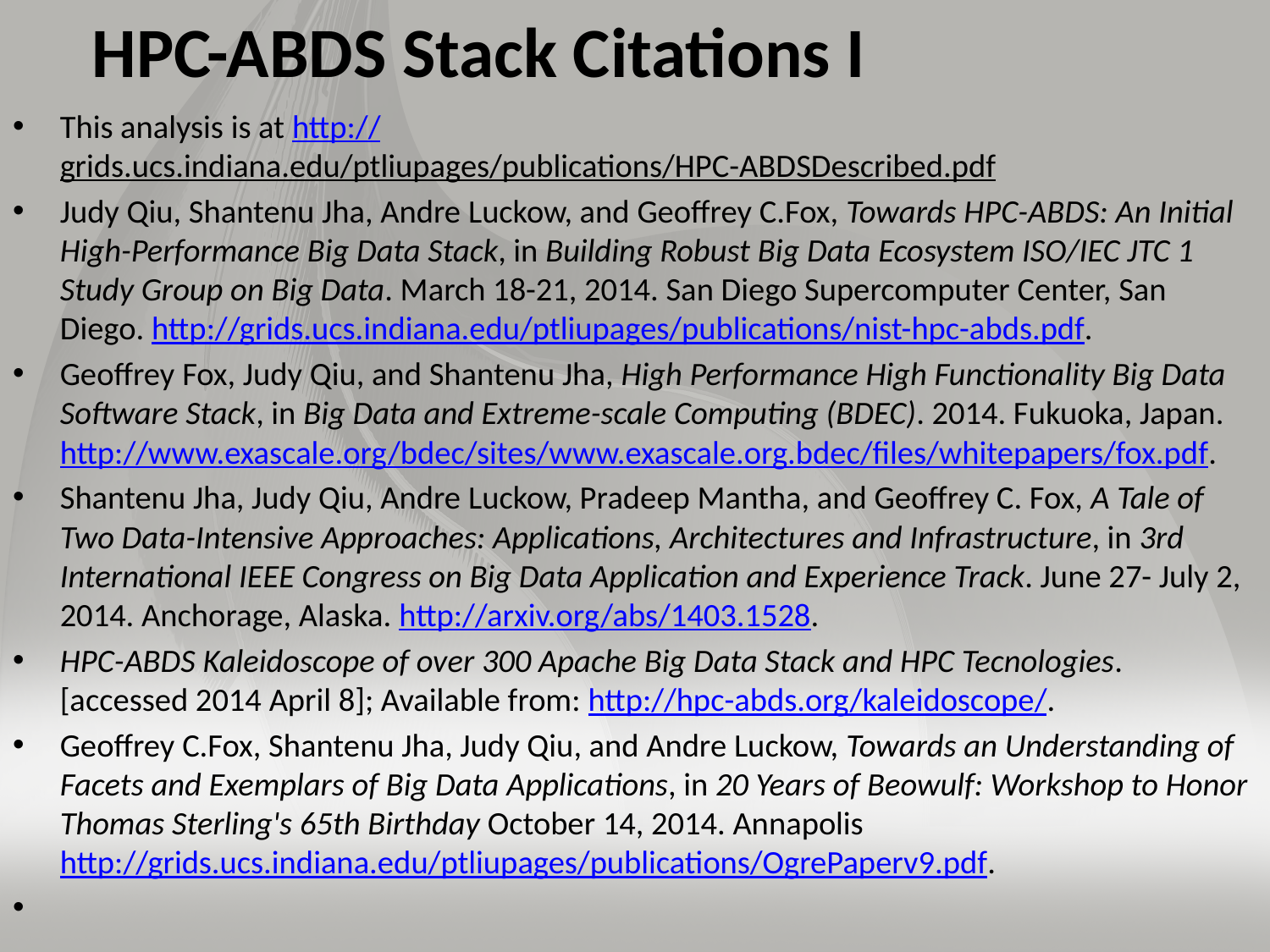

# HPC-ABDS Stack Citations I
This analysis is at http://grids.ucs.indiana.edu/ptliupages/publications/HPC-ABDSDescribed.pdf
Judy Qiu, Shantenu Jha, Andre Luckow, and Geoffrey C.Fox, Towards HPC-ABDS: An Initial High-Performance Big Data Stack, in Building Robust Big Data Ecosystem ISO/IEC JTC 1 Study Group on Big Data. March 18-21, 2014. San Diego Supercomputer Center, San Diego. http://grids.ucs.indiana.edu/ptliupages/publications/nist-hpc-abds.pdf.
Geoffrey Fox, Judy Qiu, and Shantenu Jha, High Performance High Functionality Big Data Software Stack, in Big Data and Extreme-scale Computing (BDEC). 2014. Fukuoka, Japan. http://www.exascale.org/bdec/sites/www.exascale.org.bdec/files/whitepapers/fox.pdf.
Shantenu Jha, Judy Qiu, Andre Luckow, Pradeep Mantha, and Geoffrey C. Fox, A Tale of Two Data-Intensive Approaches: Applications, Architectures and Infrastructure, in 3rd International IEEE Congress on Big Data Application and Experience Track. June 27- July 2, 2014. Anchorage, Alaska. http://arxiv.org/abs/1403.1528.
HPC-ABDS Kaleidoscope of over 300 Apache Big Data Stack and HPC Tecnologies.   [accessed 2014 April 8]; Available from: http://hpc-abds.org/kaleidoscope/.
Geoffrey C.Fox, Shantenu Jha, Judy Qiu, and Andre Luckow, Towards an Understanding of Facets and Exemplars of Big Data Applications, in 20 Years of Beowulf: Workshop to Honor Thomas Sterling's 65th Birthday October 14, 2014. Annapolis http://grids.ucs.indiana.edu/ptliupages/publications/OgrePaperv9.pdf.